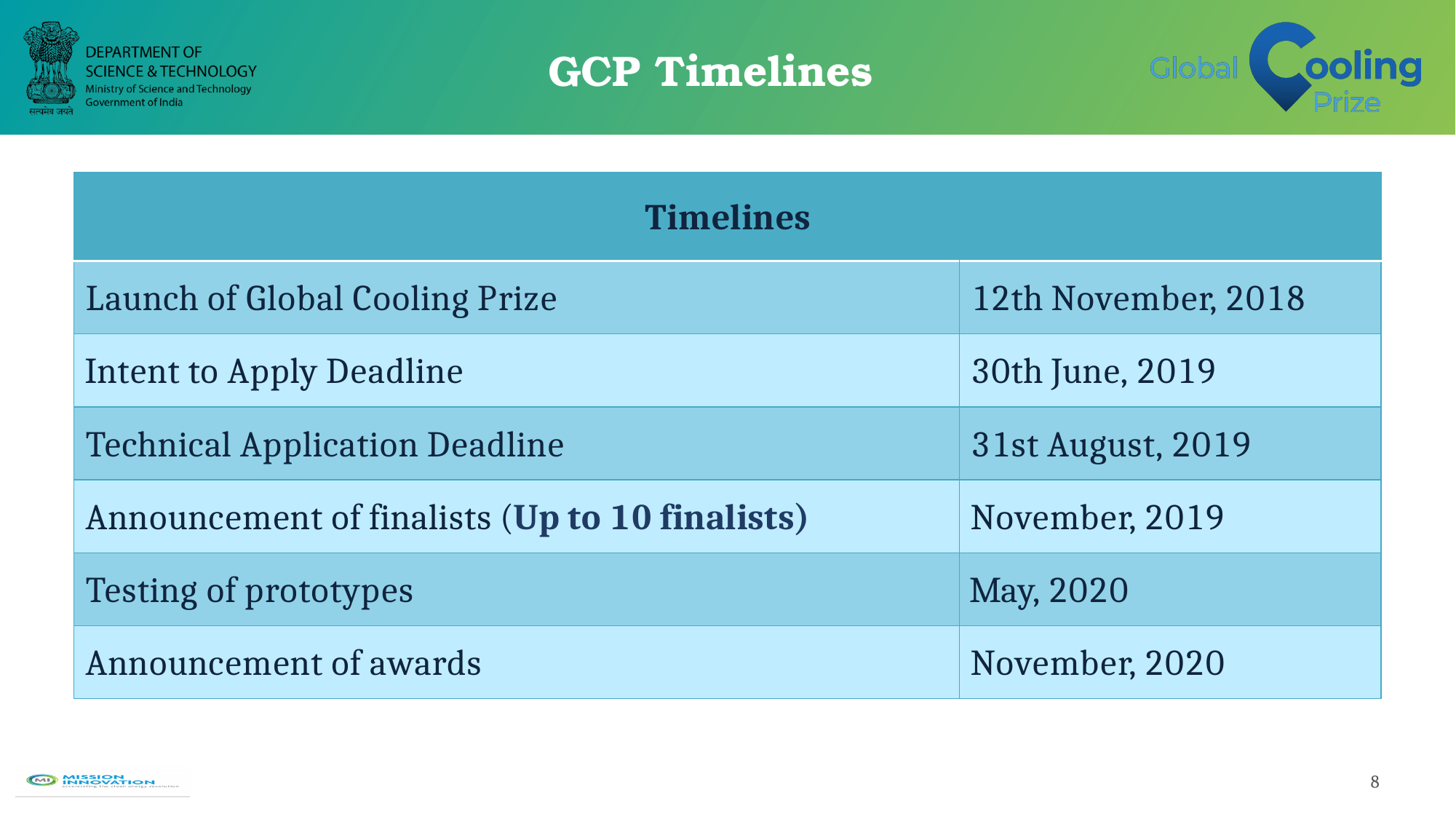

GCP Timelines
| Timelines |  |
| --- | --- |
| Launch of Global Cooling Prize | 12th November, 2018 |
| Intent to Apply Deadline | 30th June, 2019 |
| Technical Application Deadline | 31st August, 2019 |
| Announcement of finalists (Up to 10 finalists) | November, 2019 |
| Testing of prototypes | May, 2020 |
| Announcement of awards | November, 2020 |